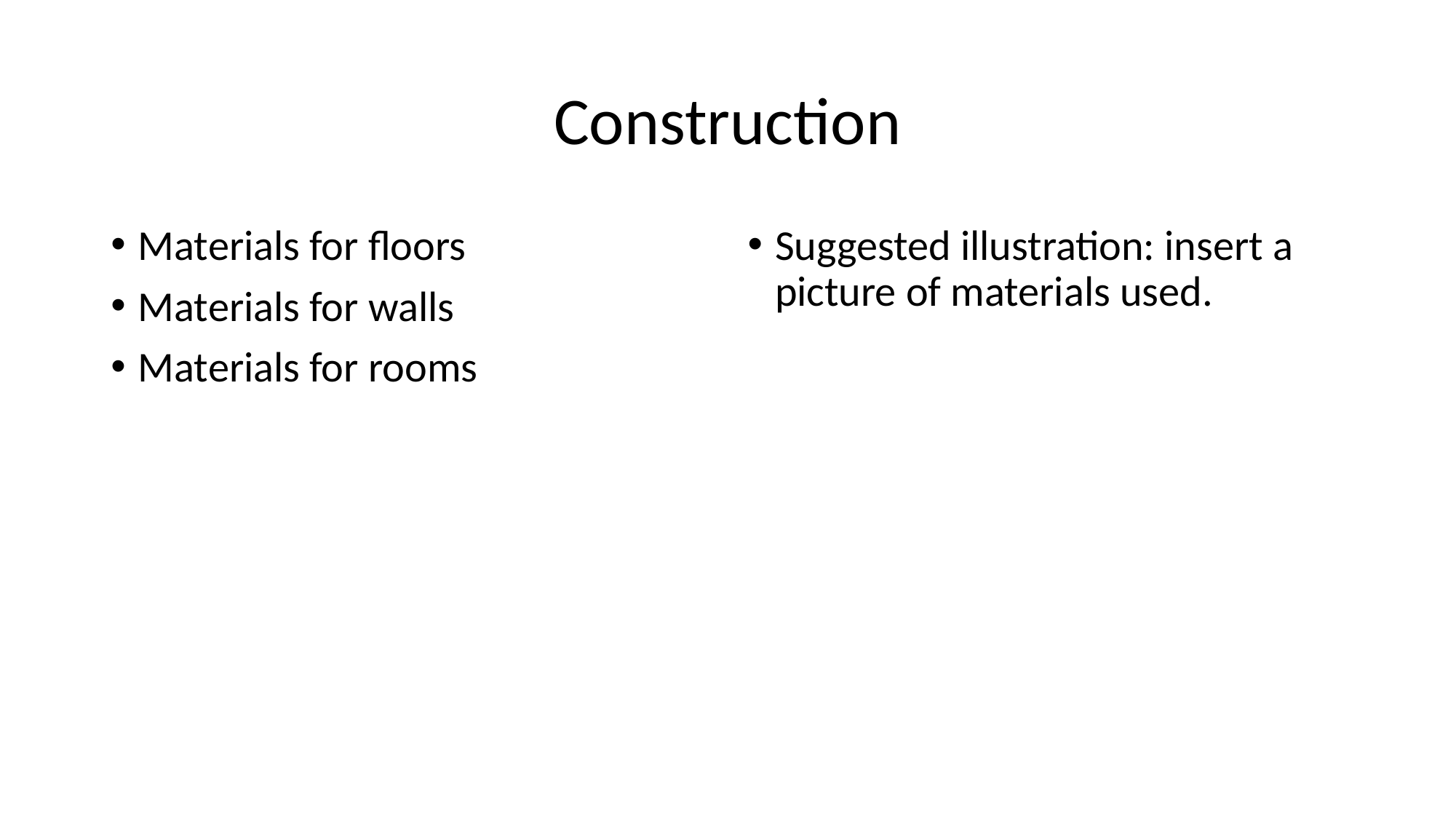

# Construction
Materials for floors
Materials for walls
Materials for rooms
Suggested illustration: insert a picture of materials used.